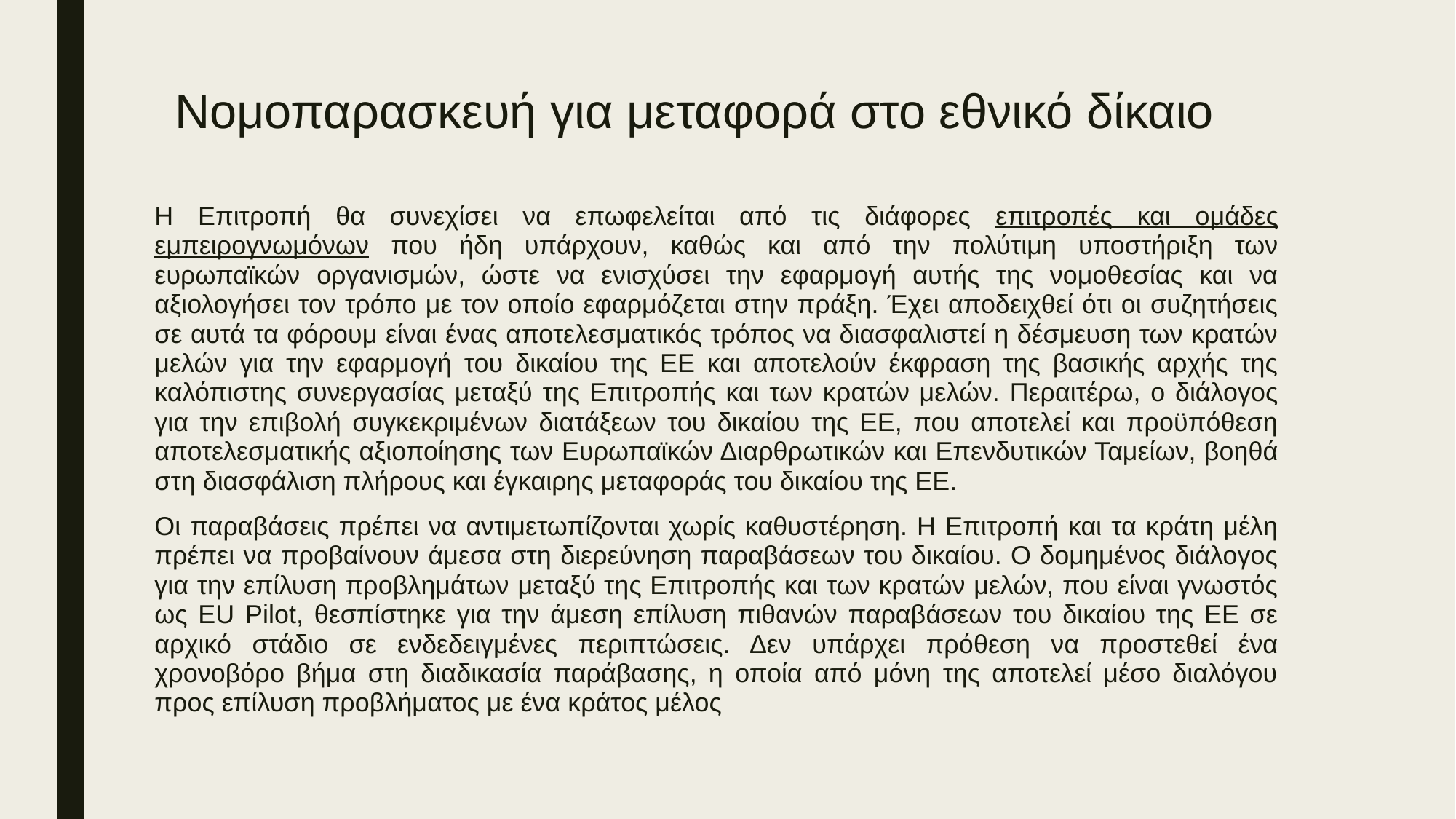

# Νομοπαρασκευή για μεταφορά στο εθνικό δίκαιο
Η Επιτροπή θα συνεχίσει να επωφελείται από τις διάφορες επιτροπές και ομάδες εμπειρογνωμόνων που ήδη υπάρχουν, καθώς και από την πολύτιμη υποστήριξη των ευρωπαϊκών οργανισμών, ώστε να ενισχύσει την εφαρμογή αυτής της νομοθεσίας και να αξιολογήσει τον τρόπο με τον οποίο εφαρμόζεται στην πράξη. Έχει αποδειχθεί ότι οι συζητήσεις σε αυτά τα φόρουμ είναι ένας αποτελεσματικός τρόπος να διασφαλιστεί η δέσμευση των κρατών μελών για την εφαρμογή του δικαίου της ΕΕ και αποτελούν έκφραση της βασικής αρχής της καλόπιστης συνεργασίας μεταξύ της Επιτροπής και των κρατών μελών. Περαιτέρω, ο διάλογος για την επιβολή συγκεκριμένων διατάξεων του δικαίου της ΕΕ, που αποτελεί και προϋπόθεση αποτελεσματικής αξιοποίησης των Ευρωπαϊκών Διαρθρωτικών και Επενδυτικών Ταμείων, βοηθά στη διασφάλιση πλήρους και έγκαιρης μεταφοράς του δικαίου της ΕΕ.
Οι παραβάσεις πρέπει να αντιμετωπίζονται χωρίς καθυστέρηση. Η Επιτροπή και τα κράτη μέλη πρέπει να προβαίνουν άμεσα στη διερεύνηση παραβάσεων του δικαίου. Ο δομημένος διάλογος για την επίλυση προβλημάτων μεταξύ της Επιτροπής και των κρατών μελών, που είναι γνωστός ως EU Pilot, θεσπίστηκε για την άμεση επίλυση πιθανών παραβάσεων του δικαίου της ΕΕ σε αρχικό στάδιο σε ενδεδειγμένες περιπτώσεις. Δεν υπάρχει πρόθεση να προστεθεί ένα χρονοβόρο βήμα στη διαδικασία παράβασης, η οποία από μόνη της αποτελεί μέσο διαλόγου προς επίλυση προβλήματος με ένα κράτος μέλος